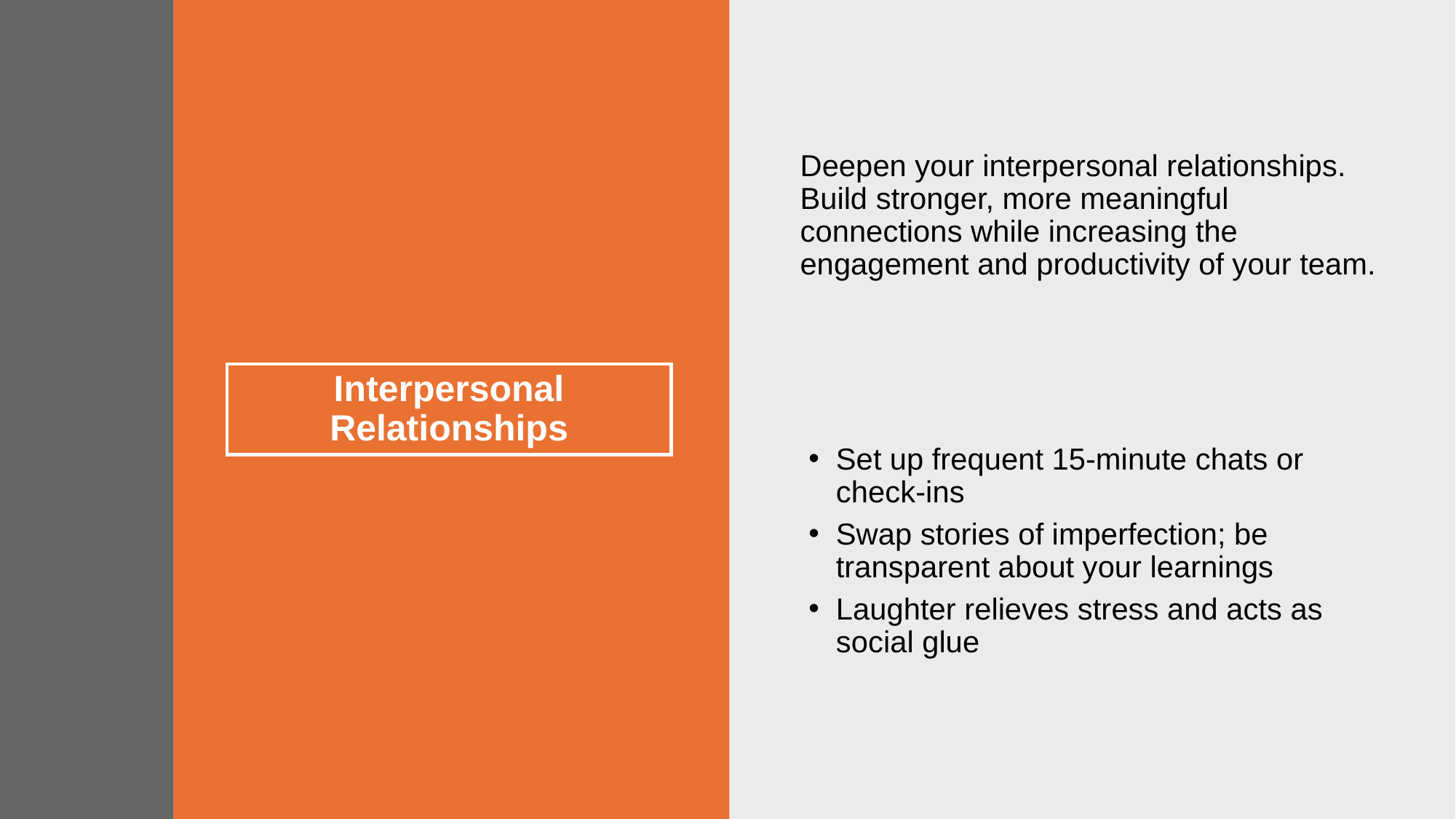

Deepen your interpersonal relationships. Build stronger, more meaningful connections while increasing the engagement and productivity of your team.
# Interpersonal Relationships
Set up frequent 15-minute chats or check-ins
Swap stories of imperfection; be transparent about your learnings
Laughter relieves stress and acts as social glue